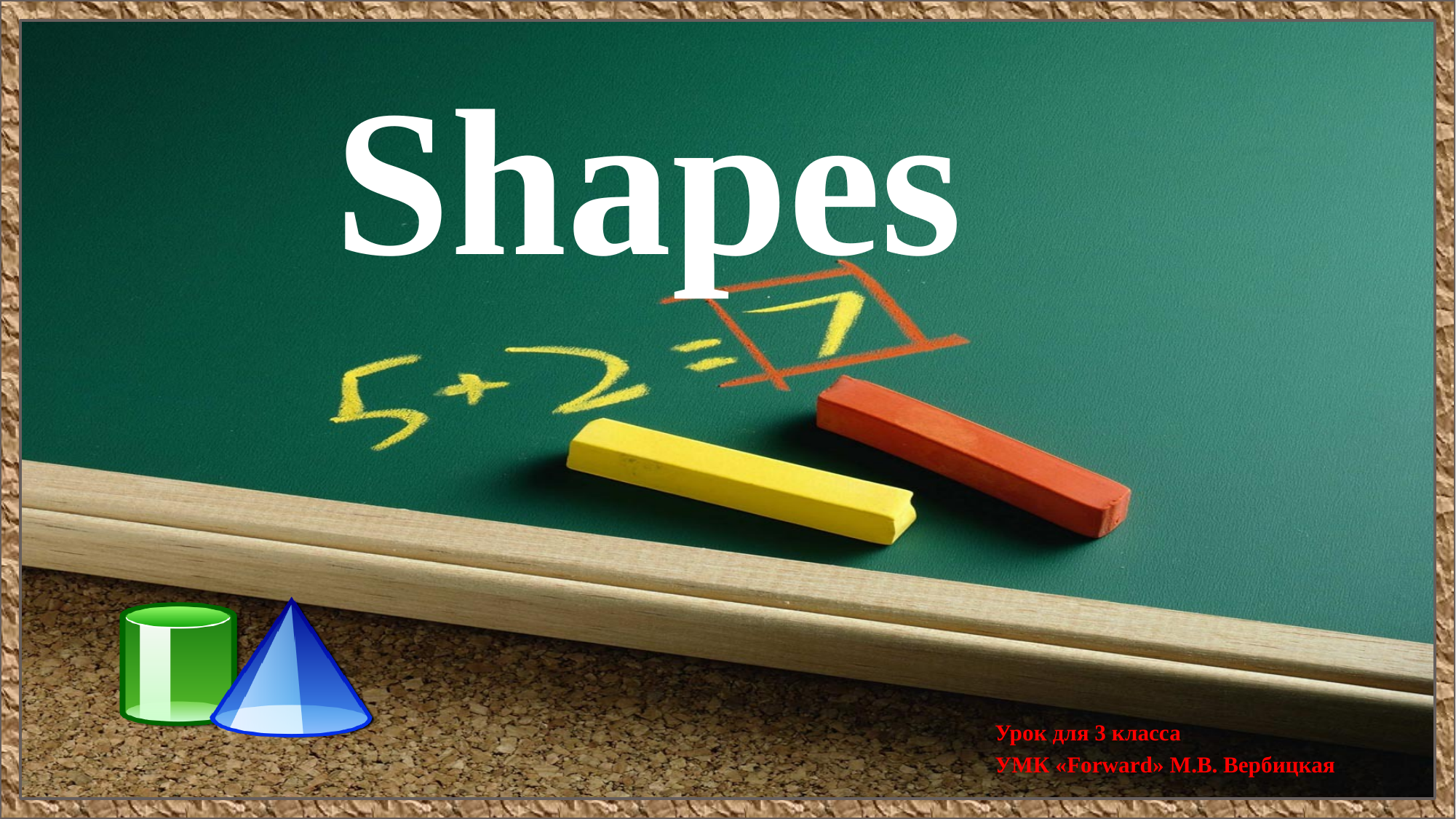

# Shapes
Урок для 3 класса
УМК «Forward» М.В. Вербицкая